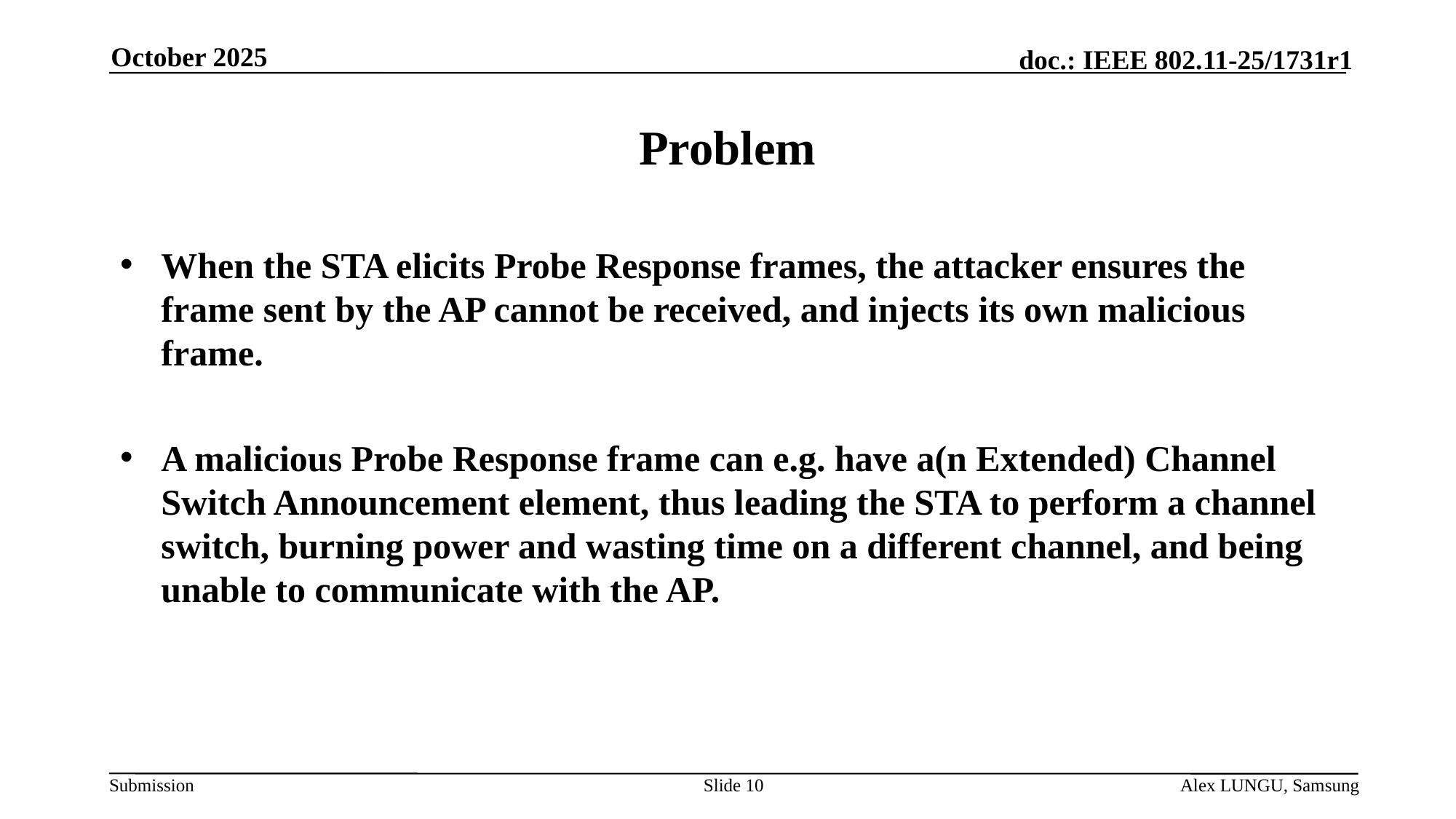

October 2025
# Problem
When the STA elicits Probe Response frames, the attacker ensures the frame sent by the AP cannot be received, and injects its own malicious frame.

A malicious Probe Response frame can e.g. have a(n Extended) Channel Switch Announcement element, thus leading the STA to perform a channel switch, burning power and wasting time on a different channel, and being unable to communicate with the AP.
Slide 10
Alex LUNGU, Samsung